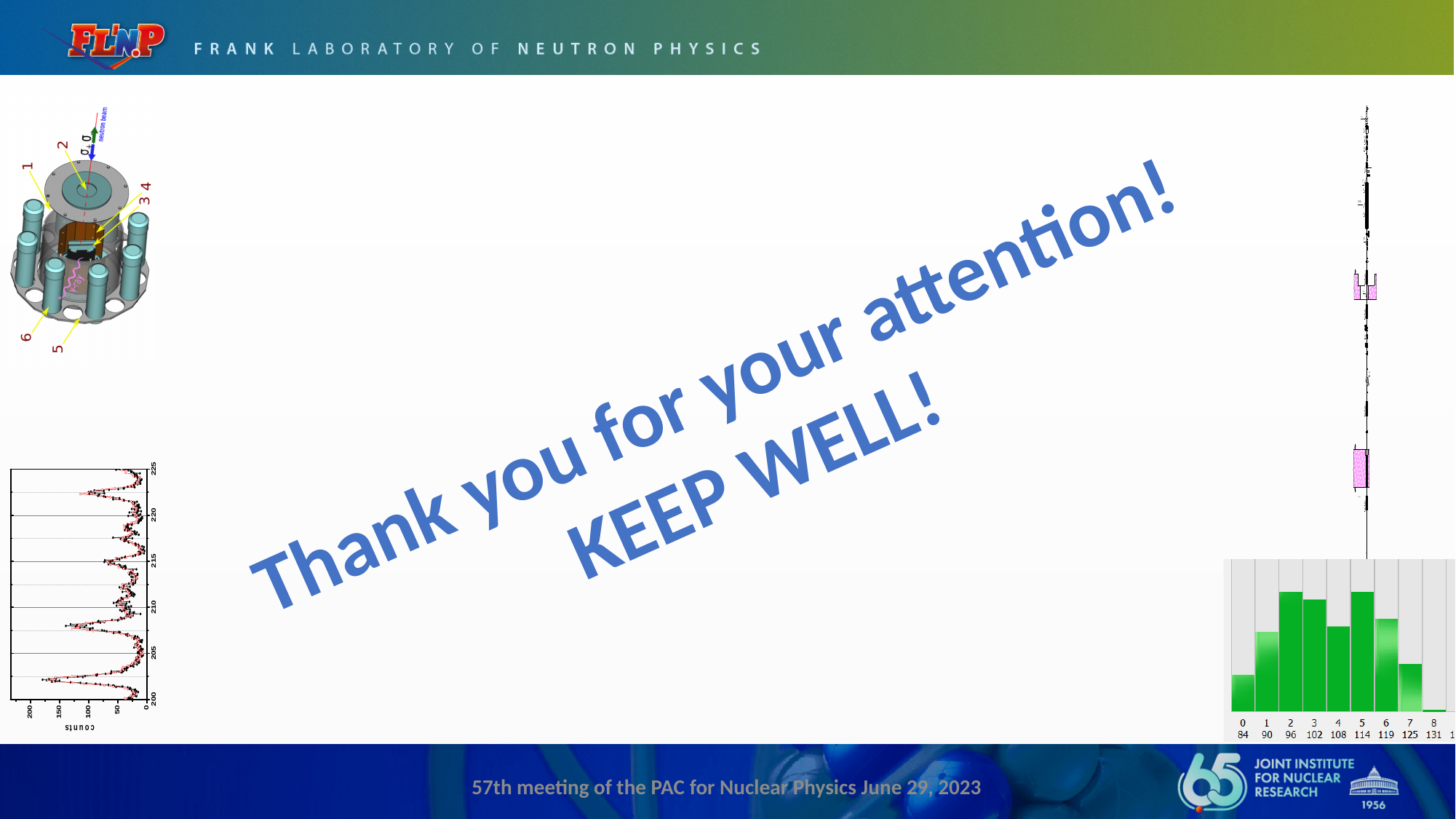

Thank you for your attention!
KEEP WELL!
57th meeting of the PAC for Nuclear Physics June 29, 2023